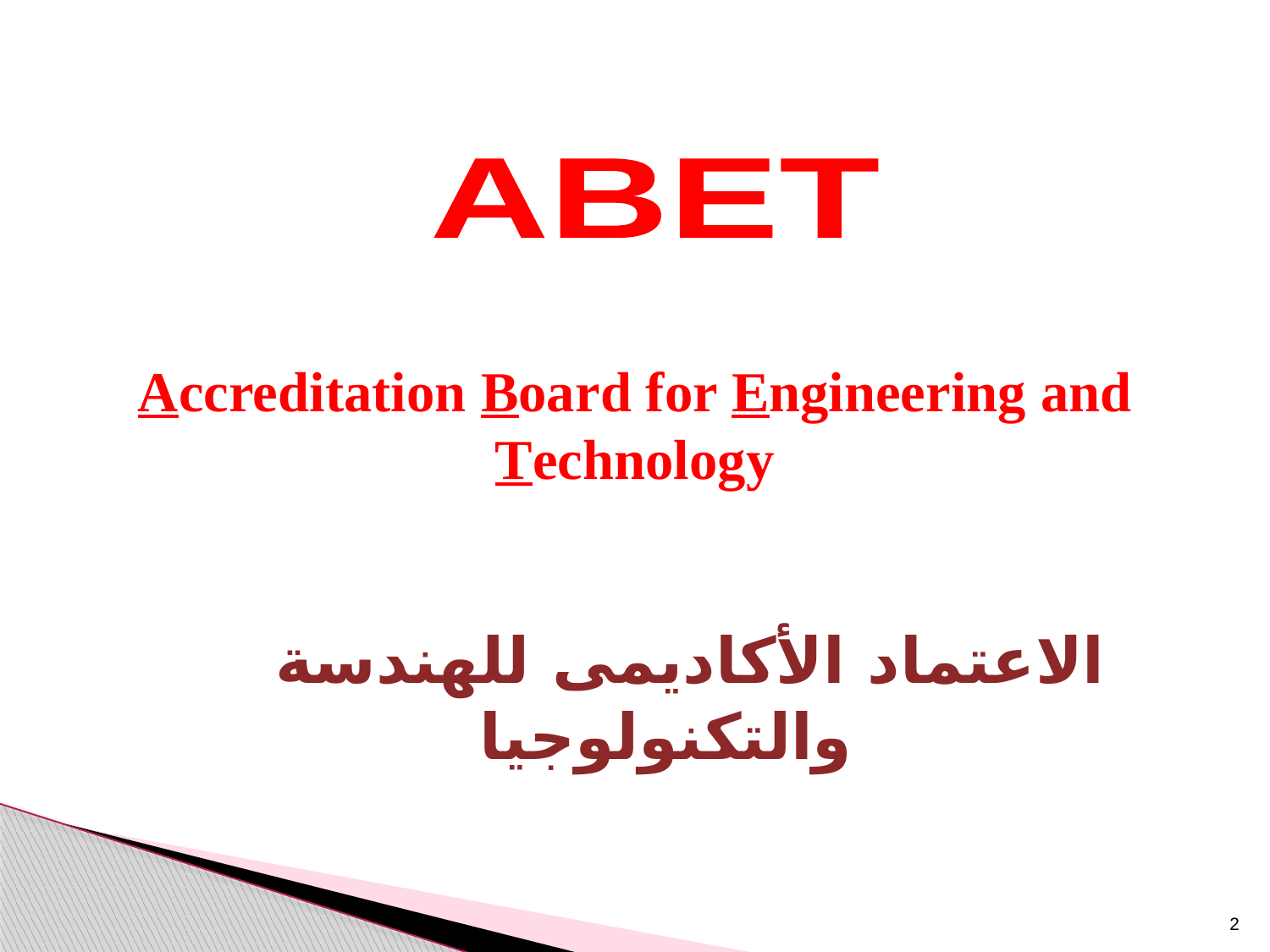

ABET
Accreditation Board for Engineering and Technology
الاعتماد الأكاديمى للهندسة والتكنولوجيا
2